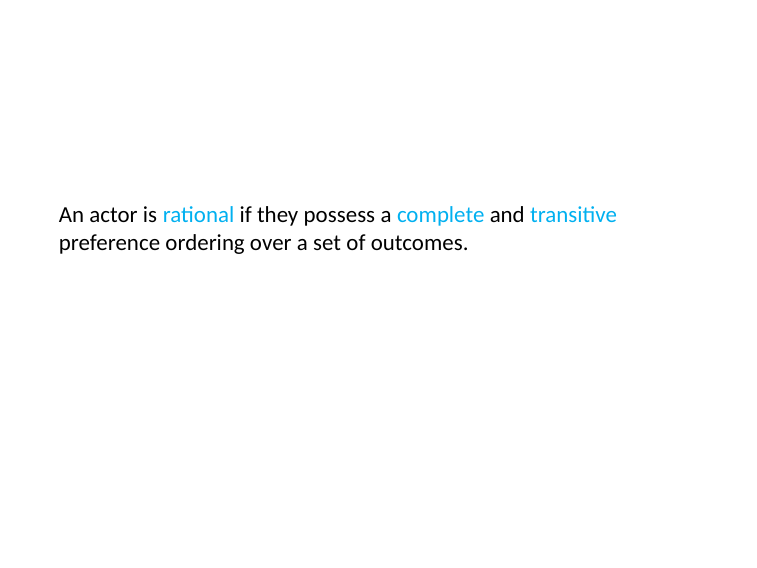

An actor is rational if they possess a complete and transitive preference ordering over a set of outcomes.